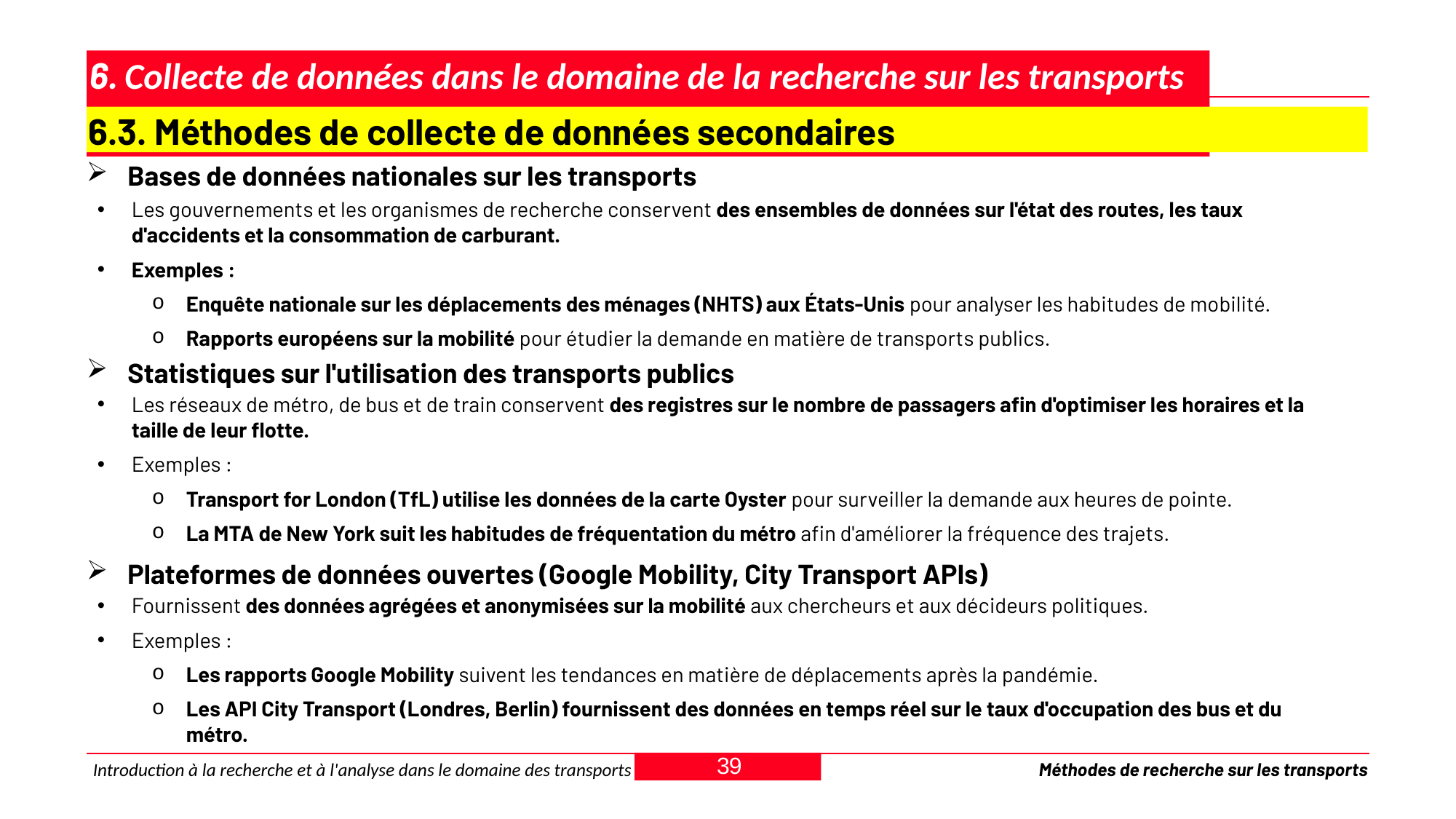

# 6. Collecte de données dans le domaine de la recherche sur les transports
6.3. Méthodes de collecte de données secondaires
Bases de données nationales sur les transports
Les gouvernements et les organismes de recherche conservent des ensembles de données sur l'état des routes, les taux d'accidents et la consommation de carburant.
Exemples :
Enquête nationale sur les déplacements des ménages (NHTS) aux États-Unis pour analyser les habitudes de mobilité.
Rapports européens sur la mobilité pour étudier la demande en matière de transports publics.
Statistiques sur l'utilisation des transports publics
Les réseaux de métro, de bus et de train conservent des registres sur le nombre de passagers afin d'optimiser les horaires et la taille de leur flotte.
Exemples :
Transport for London (TfL) utilise les données de la carte Oyster pour surveiller la demande aux heures de pointe.
La MTA de New York suit les habitudes de fréquentation du métro afin d'améliorer la fréquence des trajets.
Plateformes de données ouvertes (Google Mobility, City Transport APIs)
Fournissent des données agrégées et anonymisées sur la mobilité aux chercheurs et aux décideurs politiques.
Exemples :
Les rapports Google Mobility suivent les tendances en matière de déplacements après la pandémie.
Les API City Transport (Londres, Berlin) fournissent des données en temps réel sur le taux d'occupation des bus et du métro.
39
Introduction à la recherche et à l'analyse dans le domaine des transports
Méthodes de recherche sur les transports